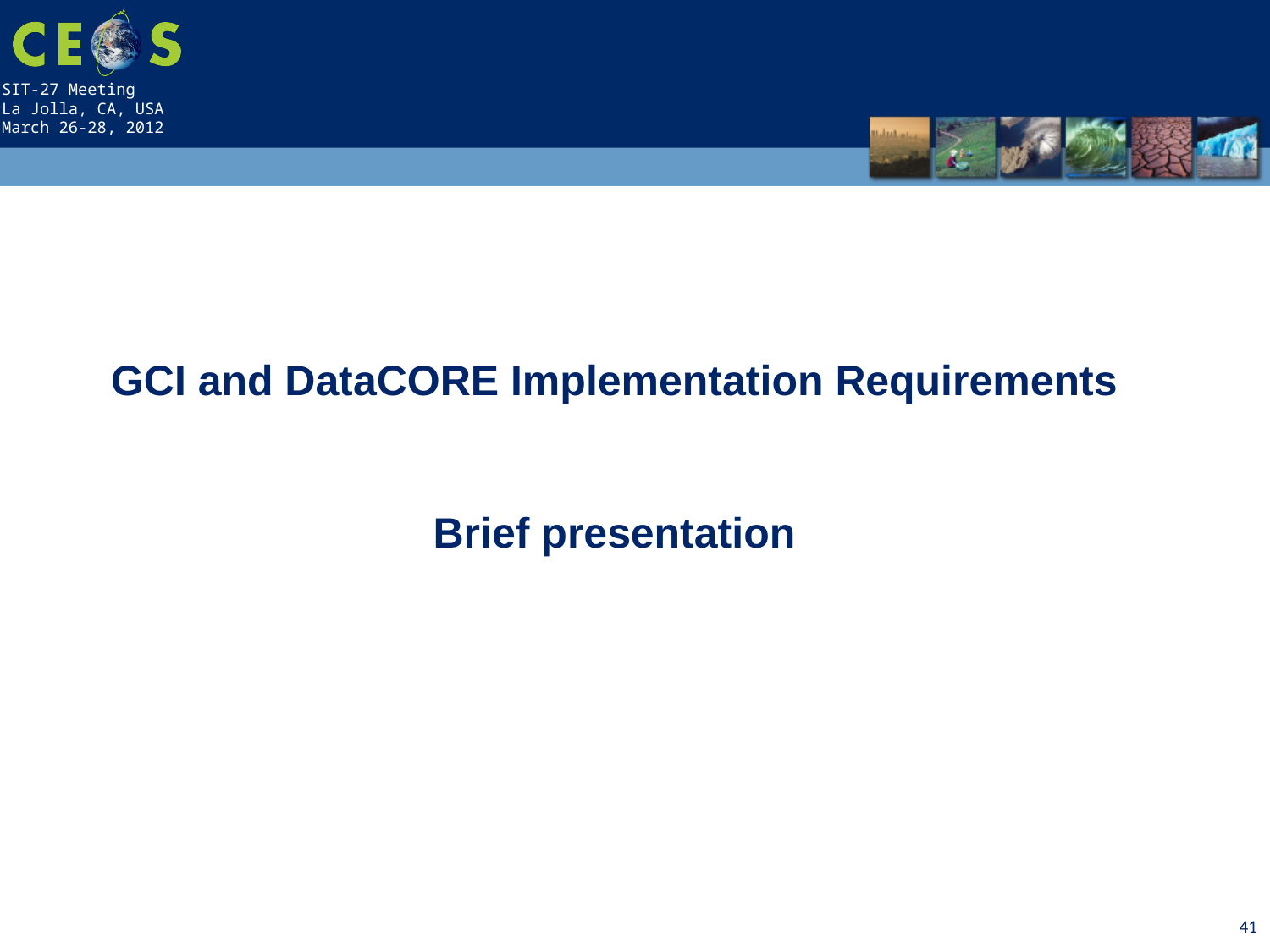

GCI and DataCORE Implementation Requirements

Brief presentation
41